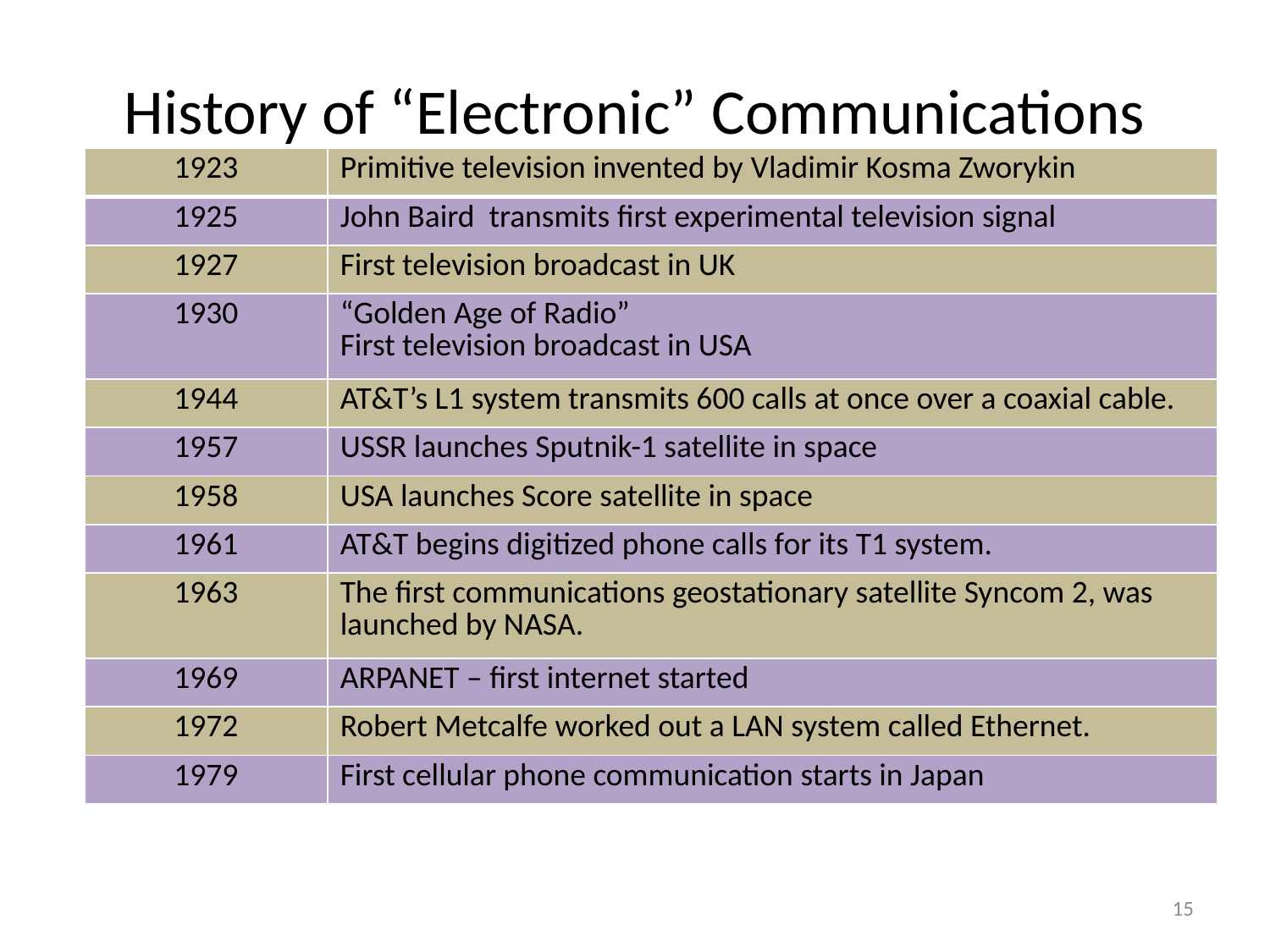

# History of “Electronic” Communications
| 1923 | Primitive television invented by Vladimir Kosma Zworykin |
| --- | --- |
| 1925 | John Baird transmits first experimental television signal |
| 1927 | First television broadcast in UK |
| 1930 | “Golden Age of Radio” First television broadcast in USA |
| 1944 | AT&T’s L1 system transmits 600 calls at once over a coaxial cable. |
| 1957 | USSR launches Sputnik-1 satellite in space |
| 1958 | USA launches Score satellite in space |
| 1961 | AT&T begins digitized phone calls for its T1 system. |
| 1963 | The first communications geostationary satellite Syncom 2, was launched by NASA. |
| 1969 | ARPANET – first internet started |
| 1972 | Robert Metcalfe worked out a LAN system called Ethernet. |
| 1979 | First cellular phone communication starts in Japan |
15